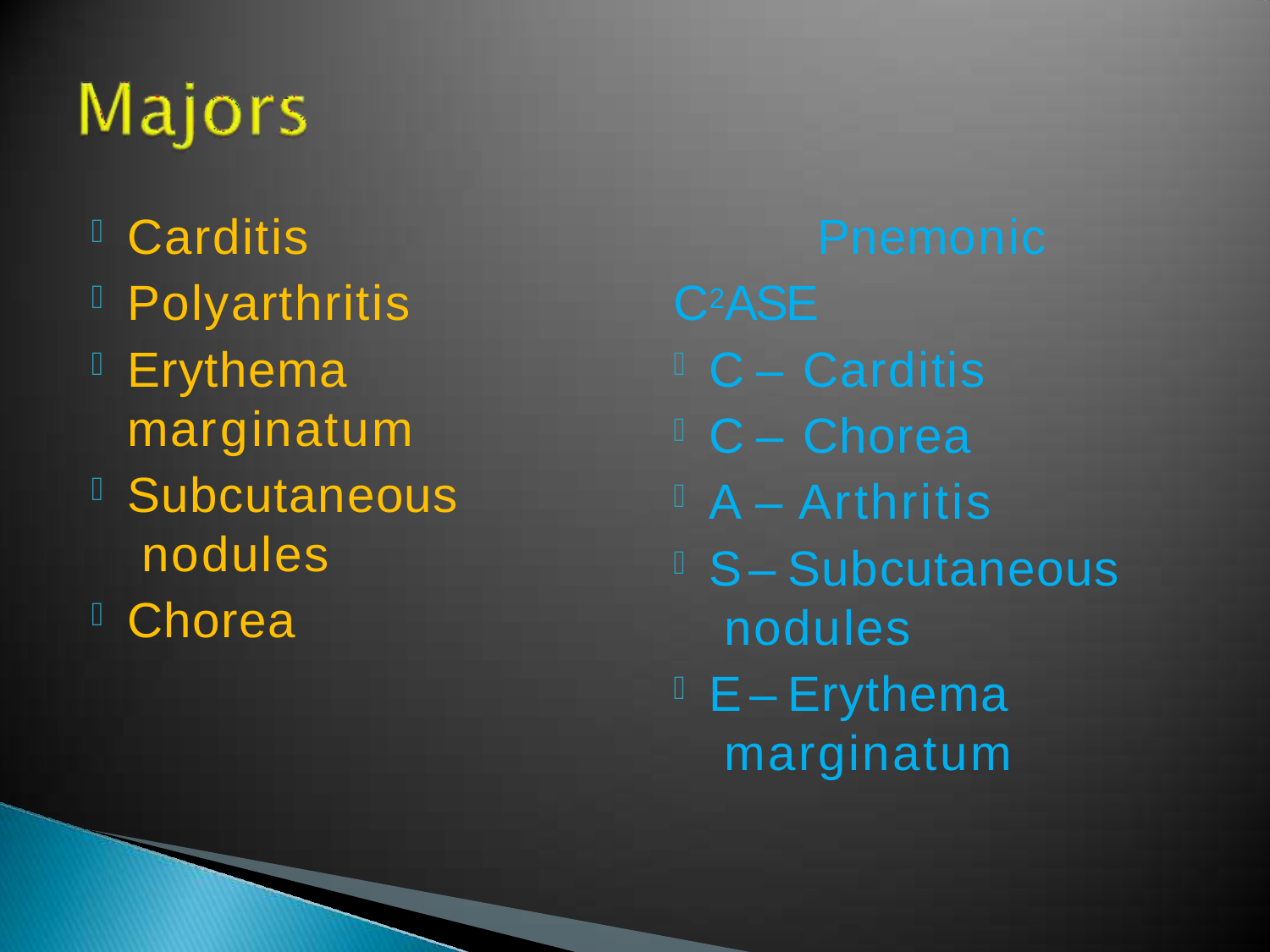

Carditis
Polyarthritis
Erythema  marginatum
Subcutaneous  nodules
Chorea
Pnemonic
C2ASE
C – Carditis
C – Chorea
A – Arthritis
S – Subcutaneous  nodules
E – Erythema  marginatum